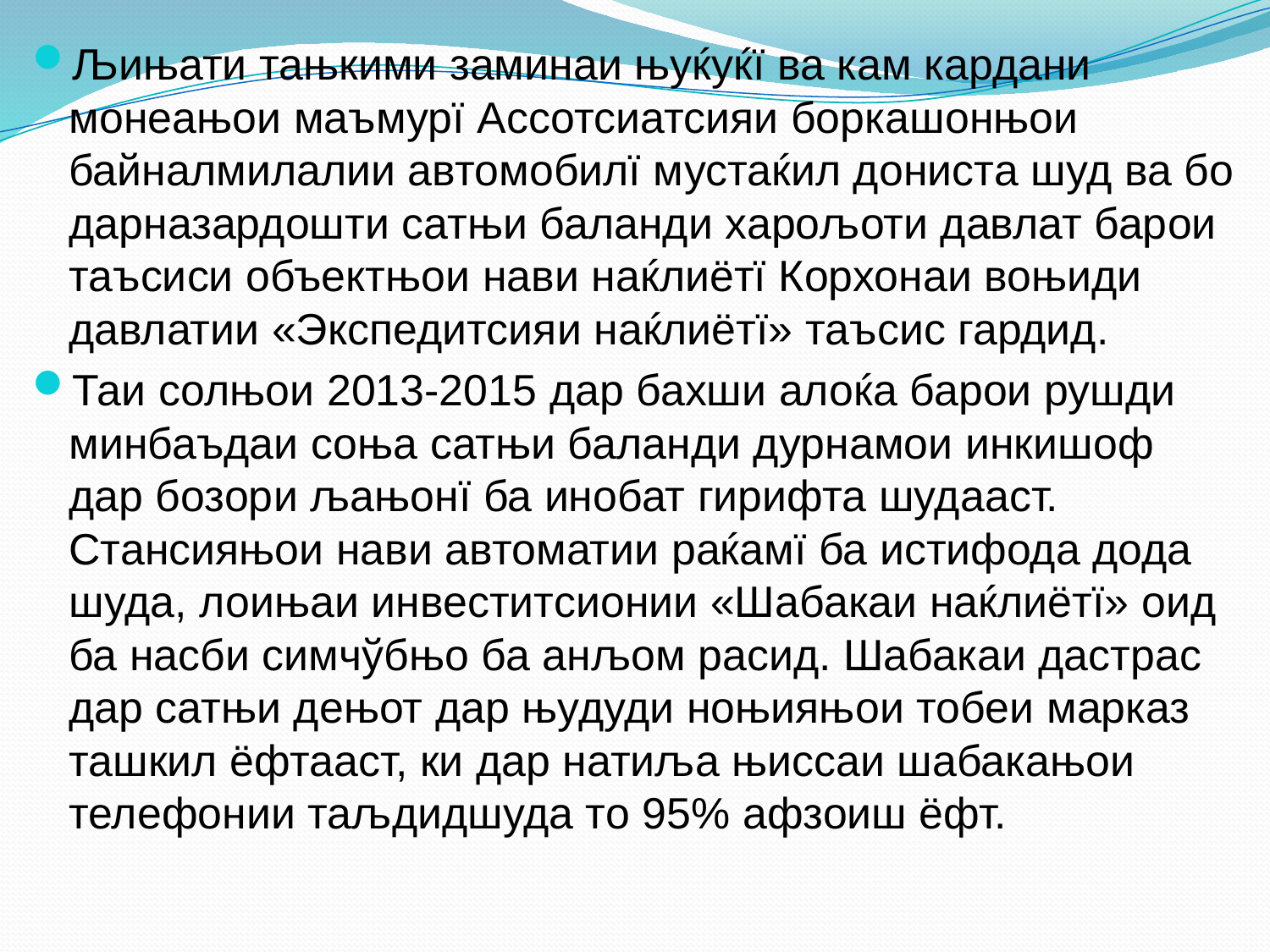

Љињати тањкими заминаи њуќуќї ва кам кардани монеањои маъмурї Ассотсиатсияи боркашонњои байналмилалии автомобилї мустаќил дониста шуд ва бо дарназардошти сатњи баланди харољоти давлат барои таъсиси объектњои нави наќлиётї Корхонаи воњиди давлатии «Экспедитсияи наќлиётї» таъсис гардид.
Таи солњои 2013-2015 дар бахши алоќа барои рушди минбаъдаи соња сатњи баланди дурнамои инкишоф дар бозори љањонї ба инобат гирифта шудааст. Стансияњои нави автоматии раќамї ба истифода дода шуда, лоињаи инвеститсионии «Шабакаи наќлиётї» оид ба насби симчўбњо ба анљом расид. Шабакаи дастрас дар сатњи дењот дар њудуди ноњияњои тобеи марказ ташкил ёфтааст, ки дар натиља њиссаи шабакањои телефонии таљдидшуда то 95% афзоиш ёфт.